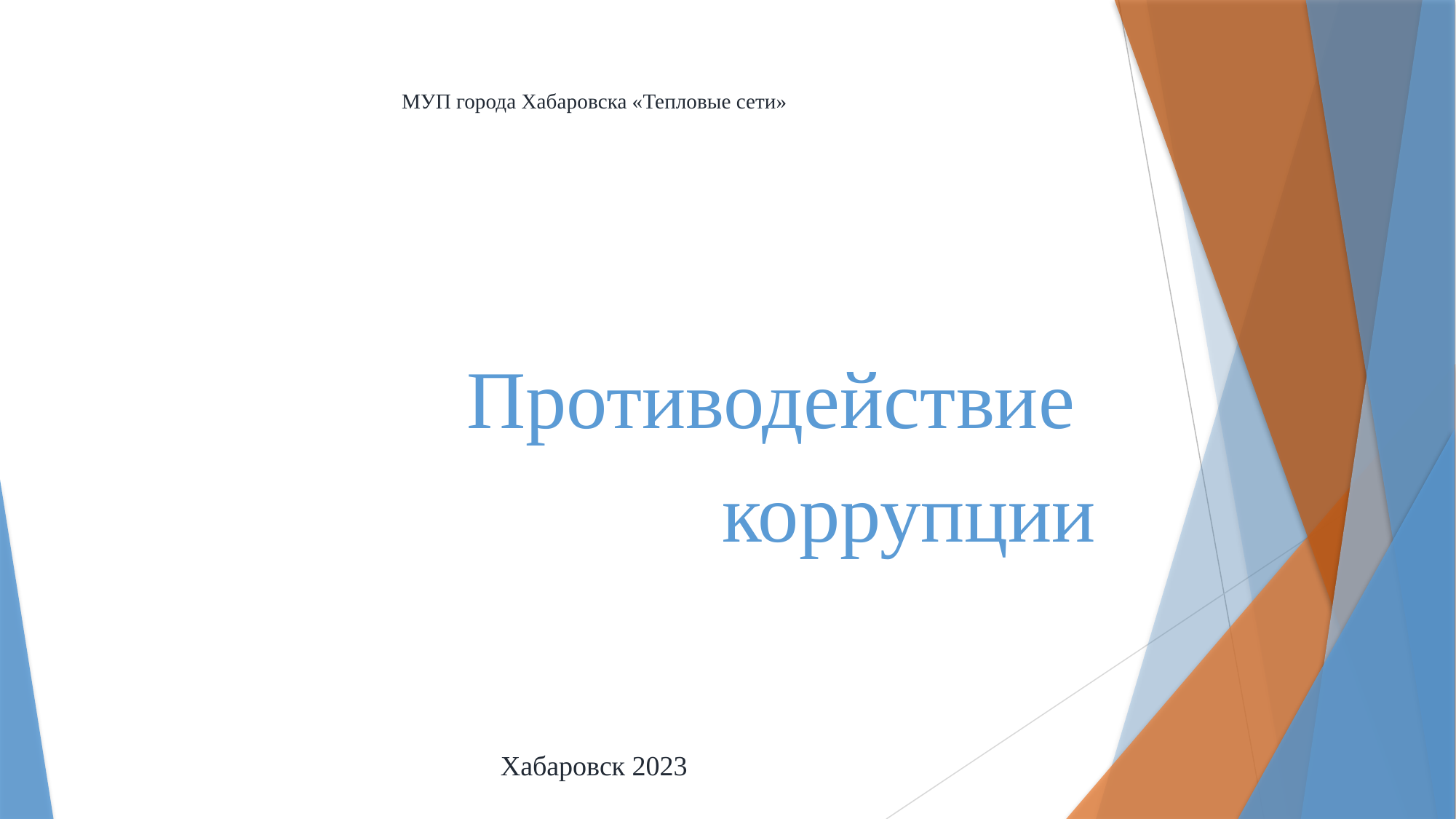

# МУП города Хабаровска «Тепловые сети»
Противодействие
коррупции

Хабаровск 2023